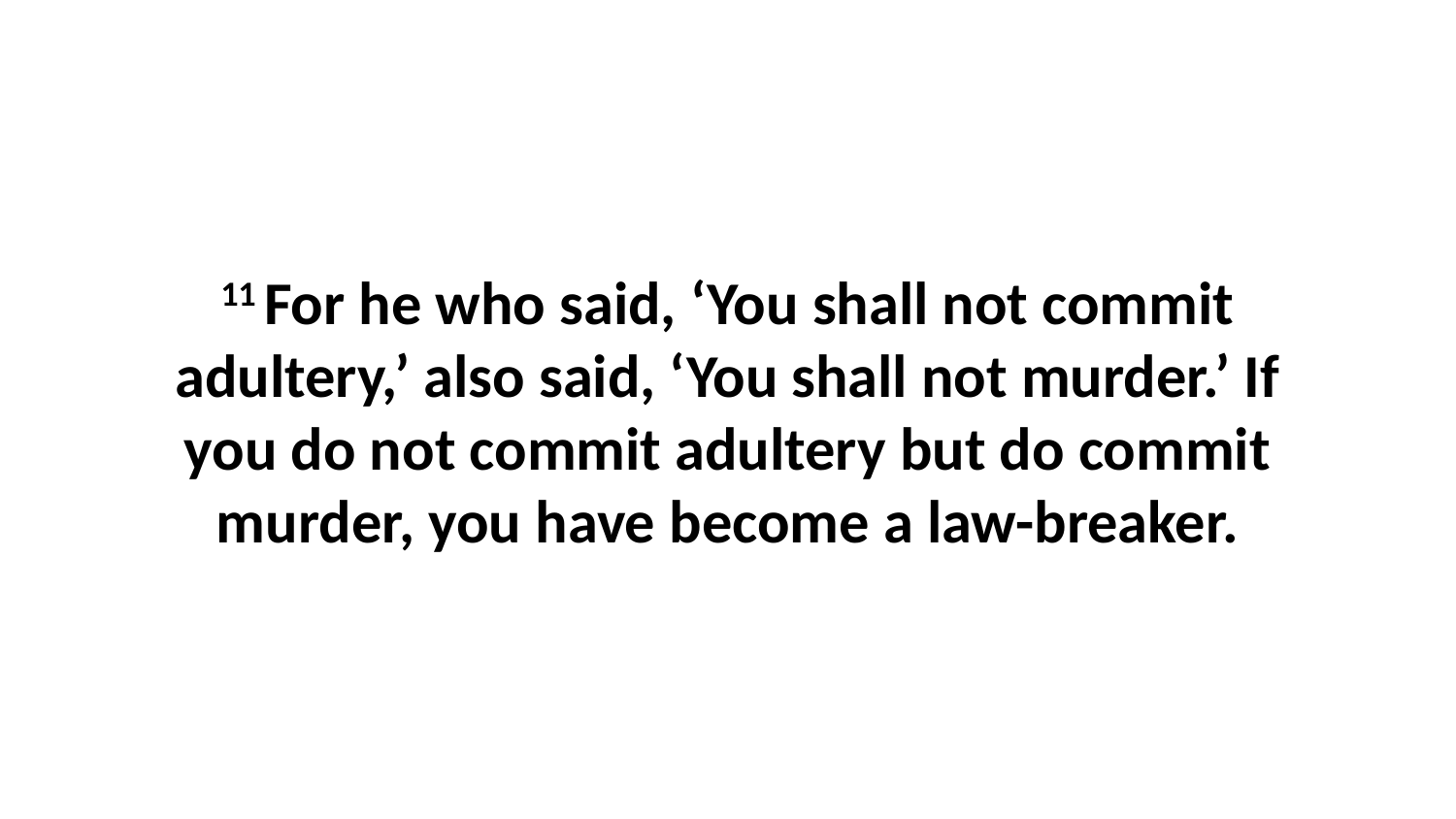

11 For he who said, ‘You shall not commit adultery,’ also said, ‘You shall not murder.’ If you do not commit adultery but do commit murder, you have become a law-breaker.